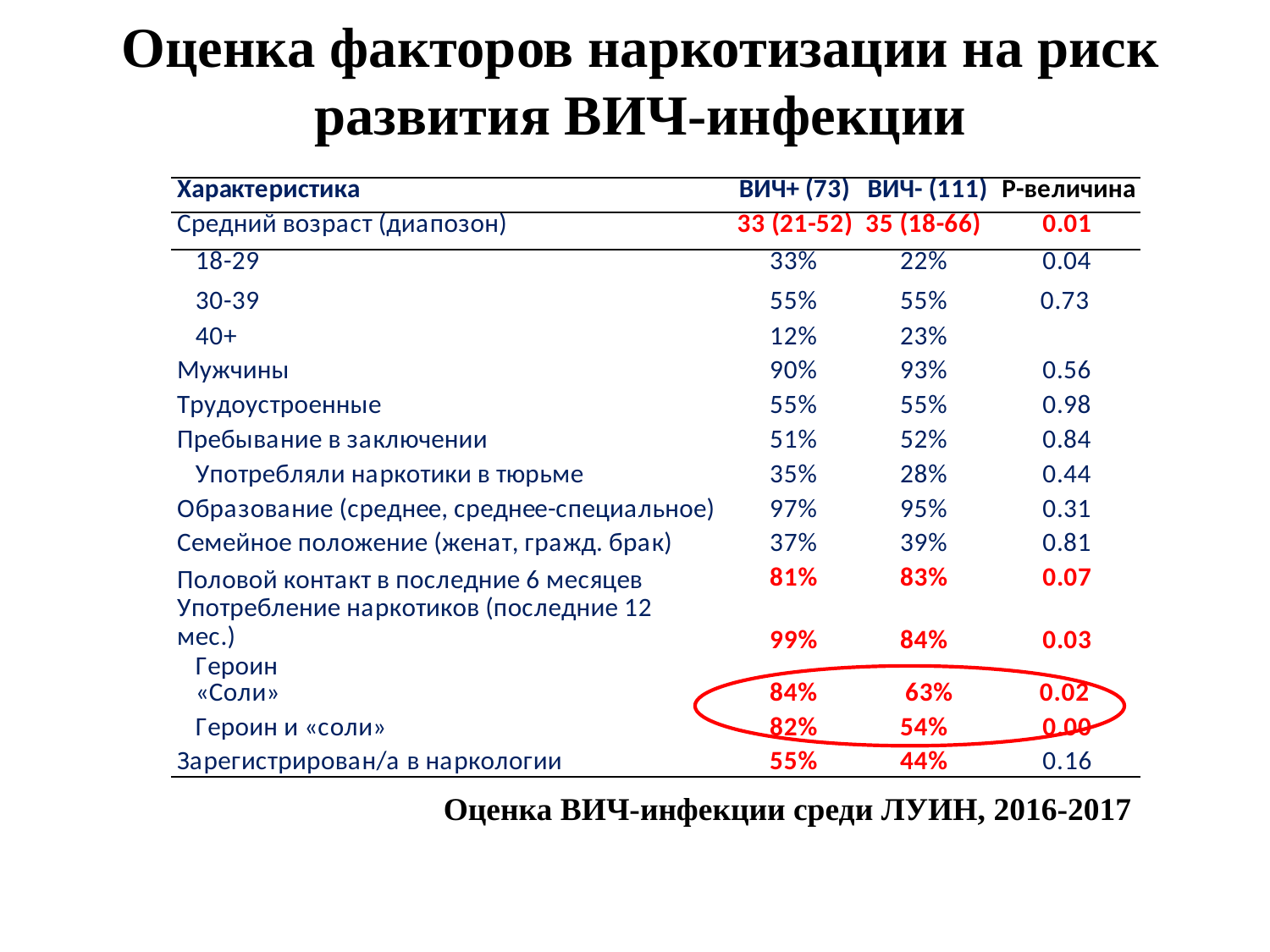

# Оценка факторов наркотизации на риск развития ВИЧ-инфекции
| Характеристика | ВИЧ+ (73) | ВИЧ- (111) | P-величина |
| --- | --- | --- | --- |
| Средний возраст (диапозон) | 33 (21-52) | 35 (18-66) | 0.01 |
| 18-29 | 33% | 22% | 0.04 |
| 30-39 | 55% | 55% | 0.73 |
| 40+ | 12% | 23% |  |
| Мужчины | 90% | 93% | 0.56 |
| Трудоустроенные | 55% | 55% | 0.98 |
| Пребывание в заключении | 51% | 52% | 0.84 |
| Употребляли наркотики в тюрьме | 35% | 28% | 0.44 |
| Образование (среднее, среднее-специальное) | 97% | 95% | 0.31 |
| Семейное положение (женат, гражд. брак) | 37% | 39% | 0.81 |
| Половой контакт в последние 6 месяцев Употребление наркотиков (последние 12 мес.) Героин | 81% 99% | 83% 84% | 0.07 0.03 |
| «Соли» | 84% | 63% | 0.02 |
| Героин и «соли» | 82% | 54% | 0.00 |
| Зарегистрирован/а в наркологии | 55% | 44% | 0.16 |

Оценка ВИЧ-инфекции среди ЛУИН, 2016-2017